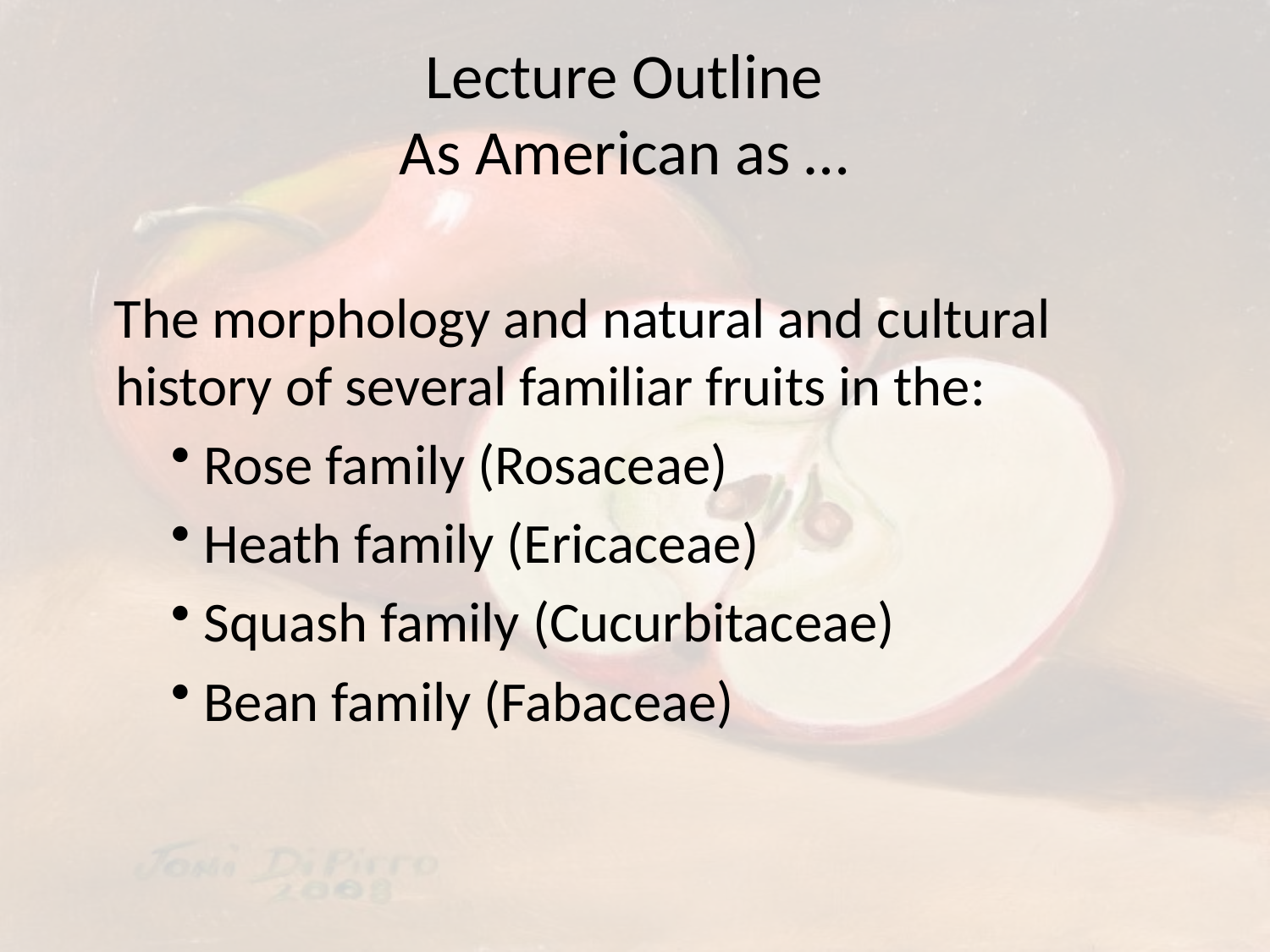

# Lecture Outline As American as …
The morphology and natural and cultural history of several familiar fruits in the:
 Rose family (Rosaceae)
 Heath family (Ericaceae)
 Squash family (Cucurbitaceae)
 Bean family (Fabaceae)